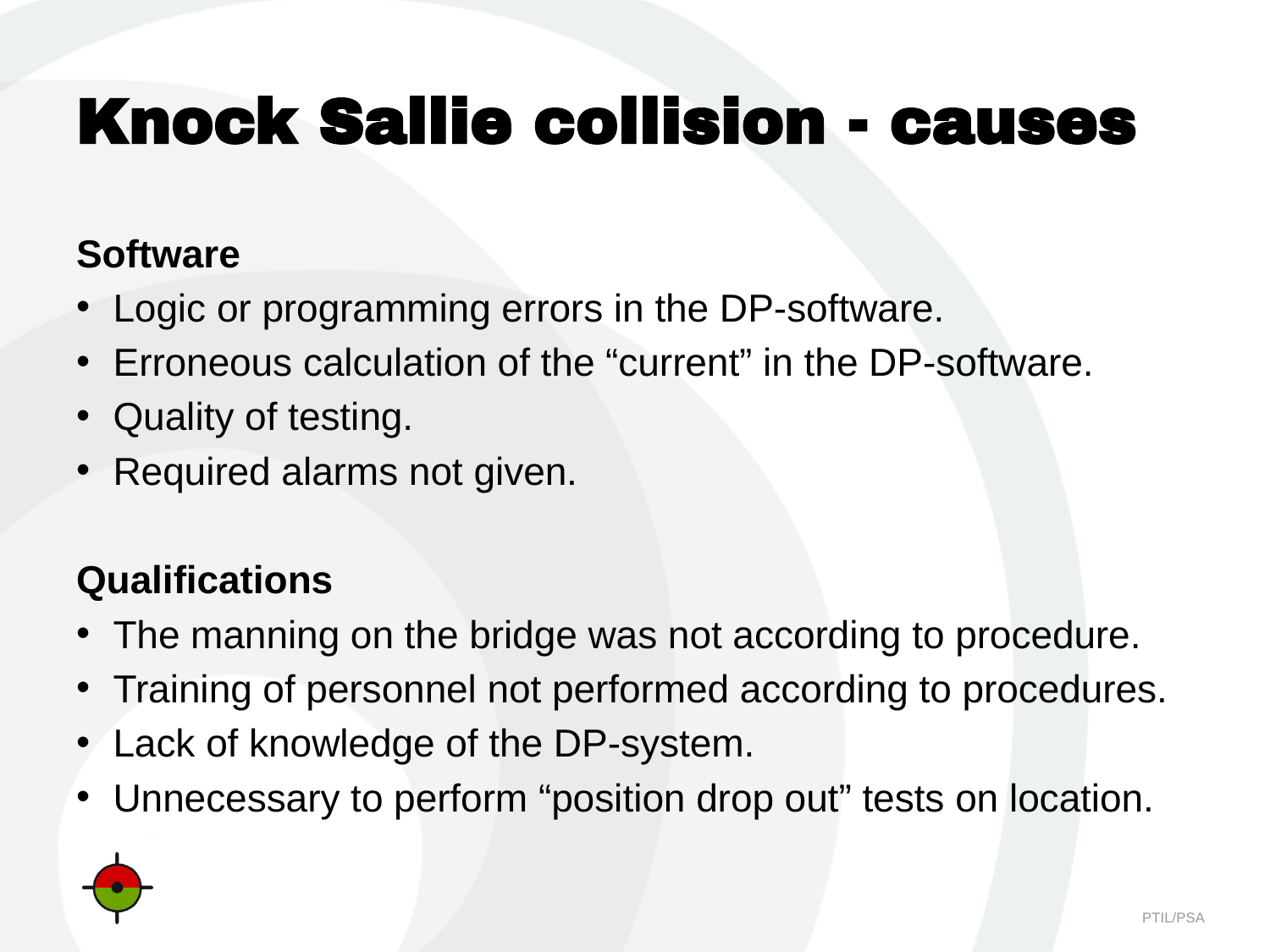

# Knock Sallie collision - causes
Software
Logic or programming errors in the DP-software.
Erroneous calculation of the “current” in the DP-software.
Quality of testing.
Required alarms not given.

Qualifications
The manning on the bridge was not according to procedure.
Training of personnel not performed according to procedures.
Lack of knowledge of the DP-system.
Unnecessary to perform “position drop out” tests on location.